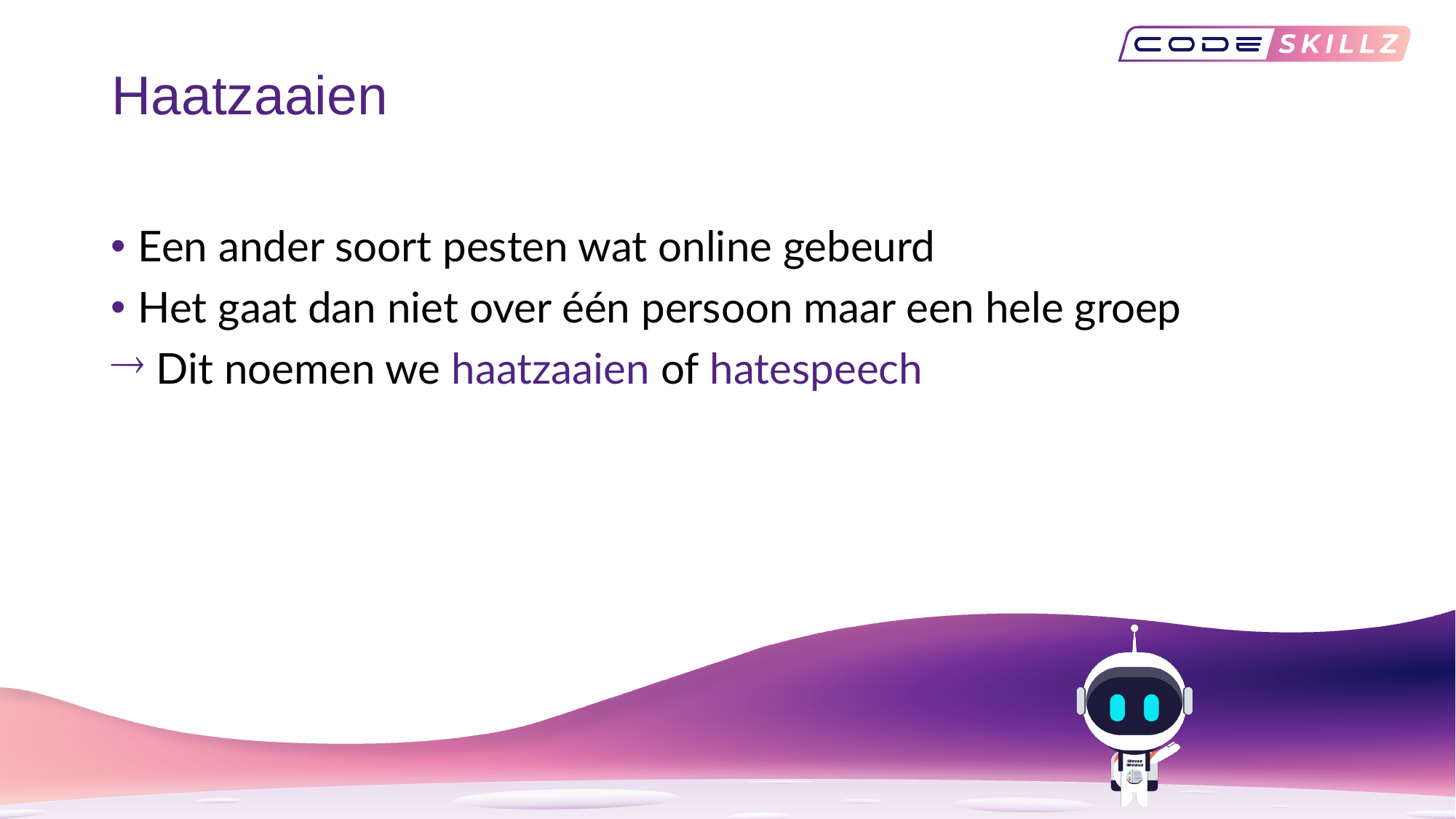

# Haatzaaien
Een ander soort pesten wat online gebeurd
Het gaat dan niet over één persoon maar een hele groep
 Dit noemen we haatzaaien of hatespeech